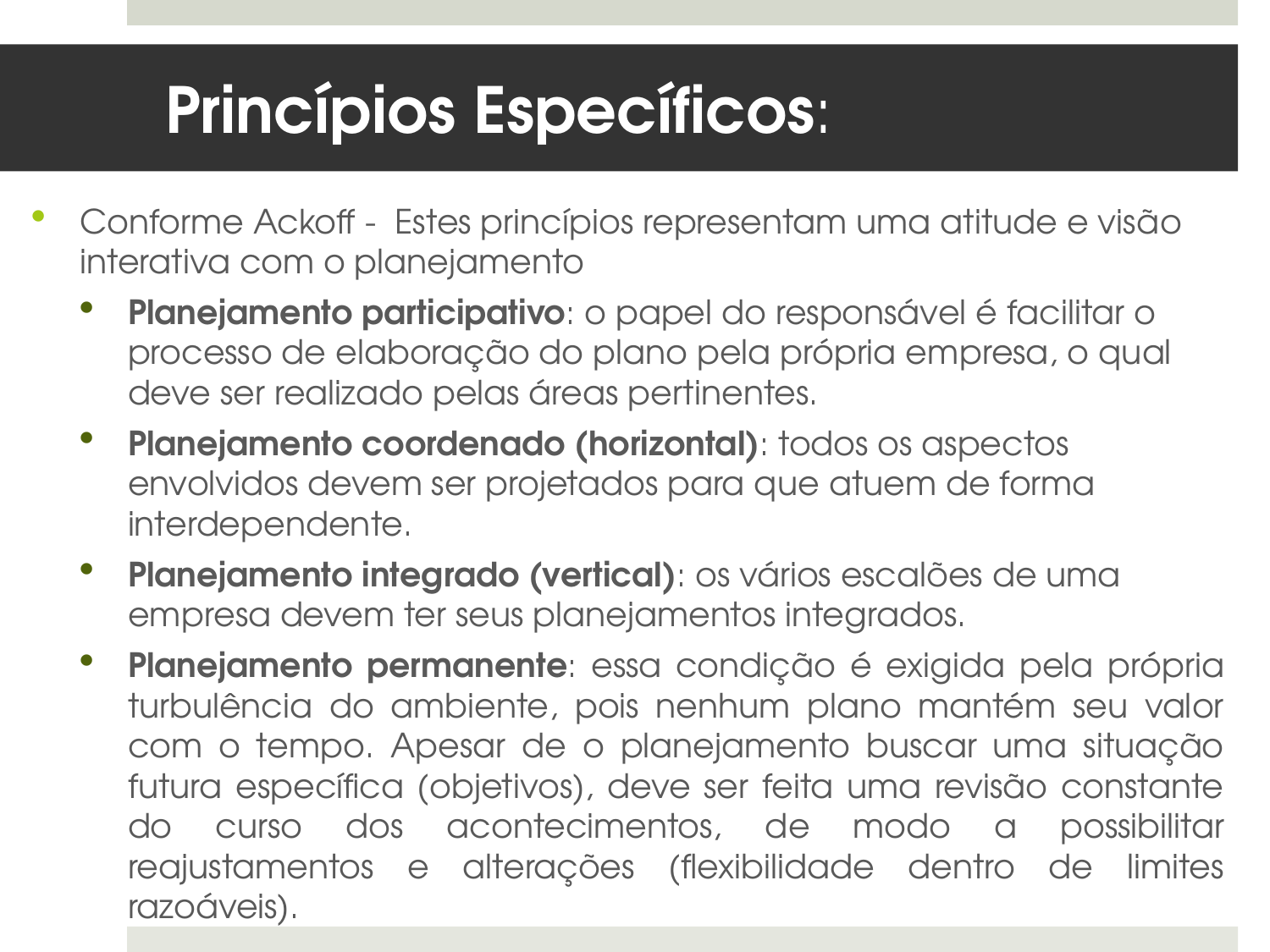

# Princípios Específicos:
Conforme Ackoff -  Estes princípios representam uma atitude e visão interativa com o planejamento
Planejamento participativo: o papel do responsável é facilitar o processo de elaboração do plano pela própria empresa, o qual deve ser realizado pelas áreas pertinentes.
Planejamento coordenado (horizontal): todos os aspectos envolvidos devem ser projetados para que atuem de forma interdependente.
Planejamento integrado (vertical): os vários escalões de uma empresa devem ter seus planejamentos integrados.
Planejamento permanente: essa condição é exigida pela própria turbulência do ambiente, pois nenhum plano mantém seu valor com o tempo. Apesar de o planejamento buscar uma situação futura específica (objetivos), deve ser feita uma revisão constante do curso dos acontecimentos, de modo a possibilitar reajustamentos e alterações (flexibilidade dentro de limites razoáveis).